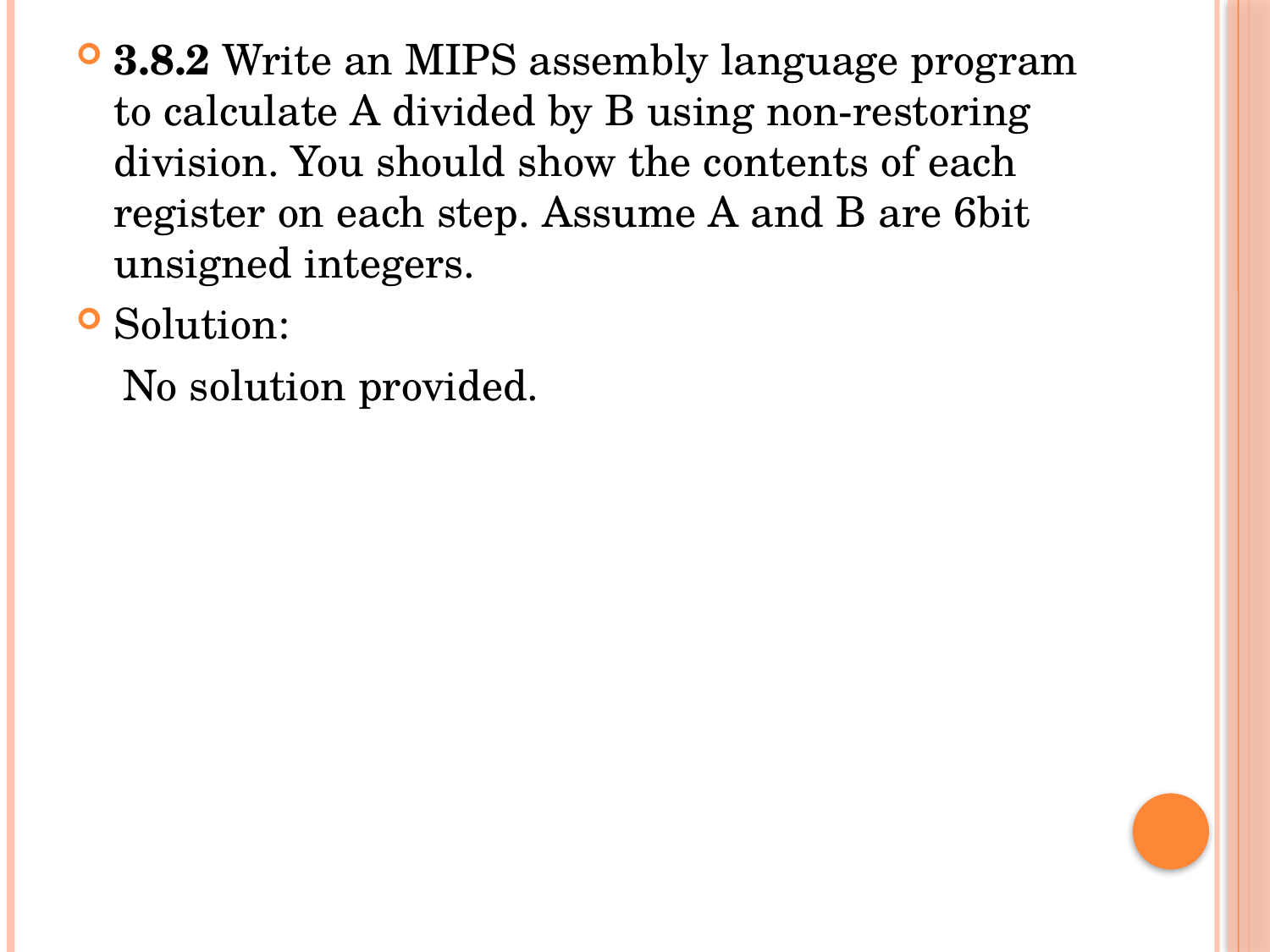

3.8.2 Write an MIPS assembly language program to calculate A divided by B using non-restoring division. You should show the contents of each register on each step. Assume A and B are 6bit unsigned integers.
Solution:
    No solution provided.